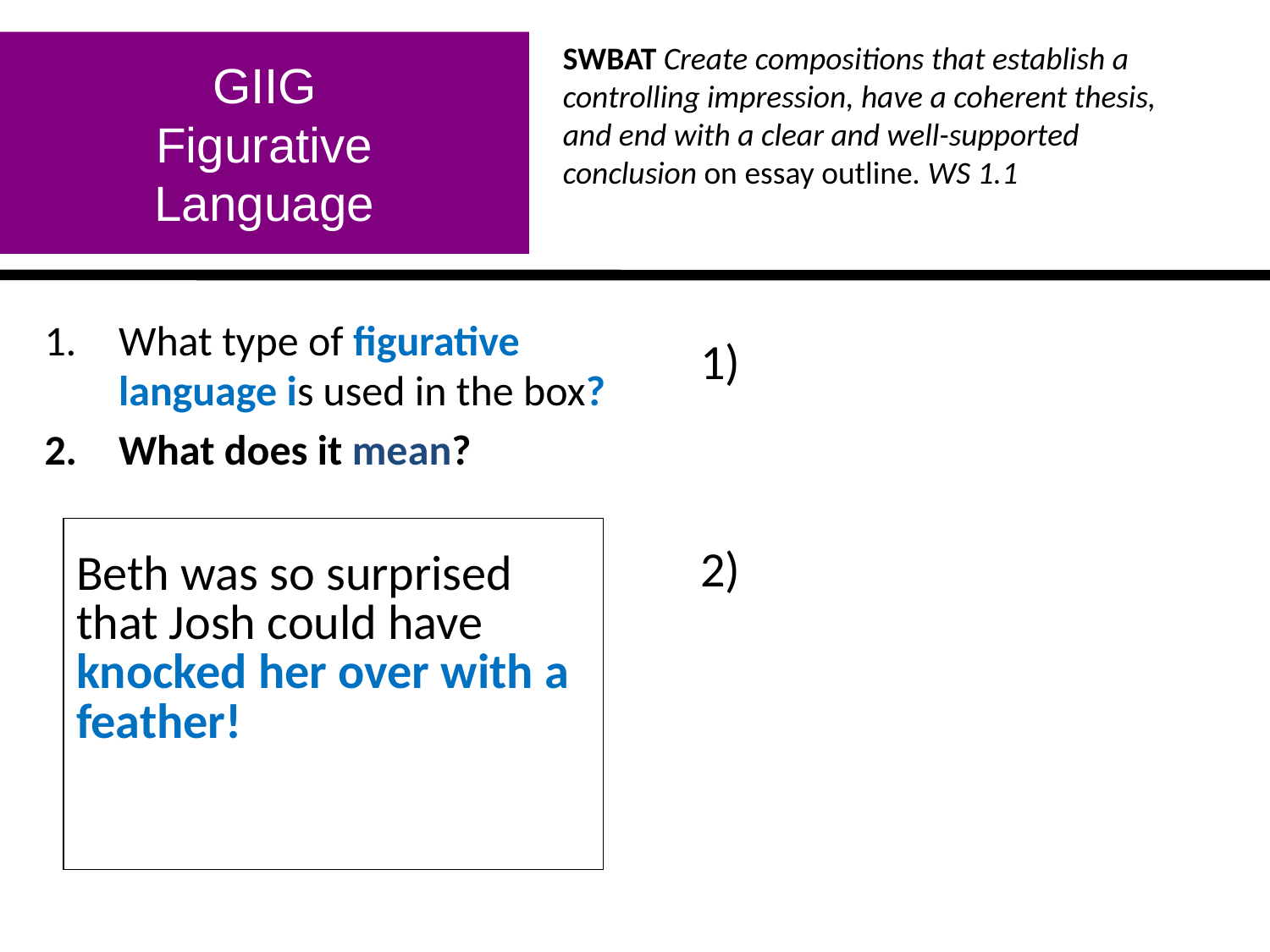

GIIG
Figurative
Language
SWBAT Create compositions that establish a controlling impression, have a coherent thesis, and end with a clear and well-supported conclusion on essay outline. WS 1.1
#

What type of figurative language is used in the box?
What does it mean?

1)

2)

| Beth was so surprised that Josh could have knocked her over with a feather! |
| --- |